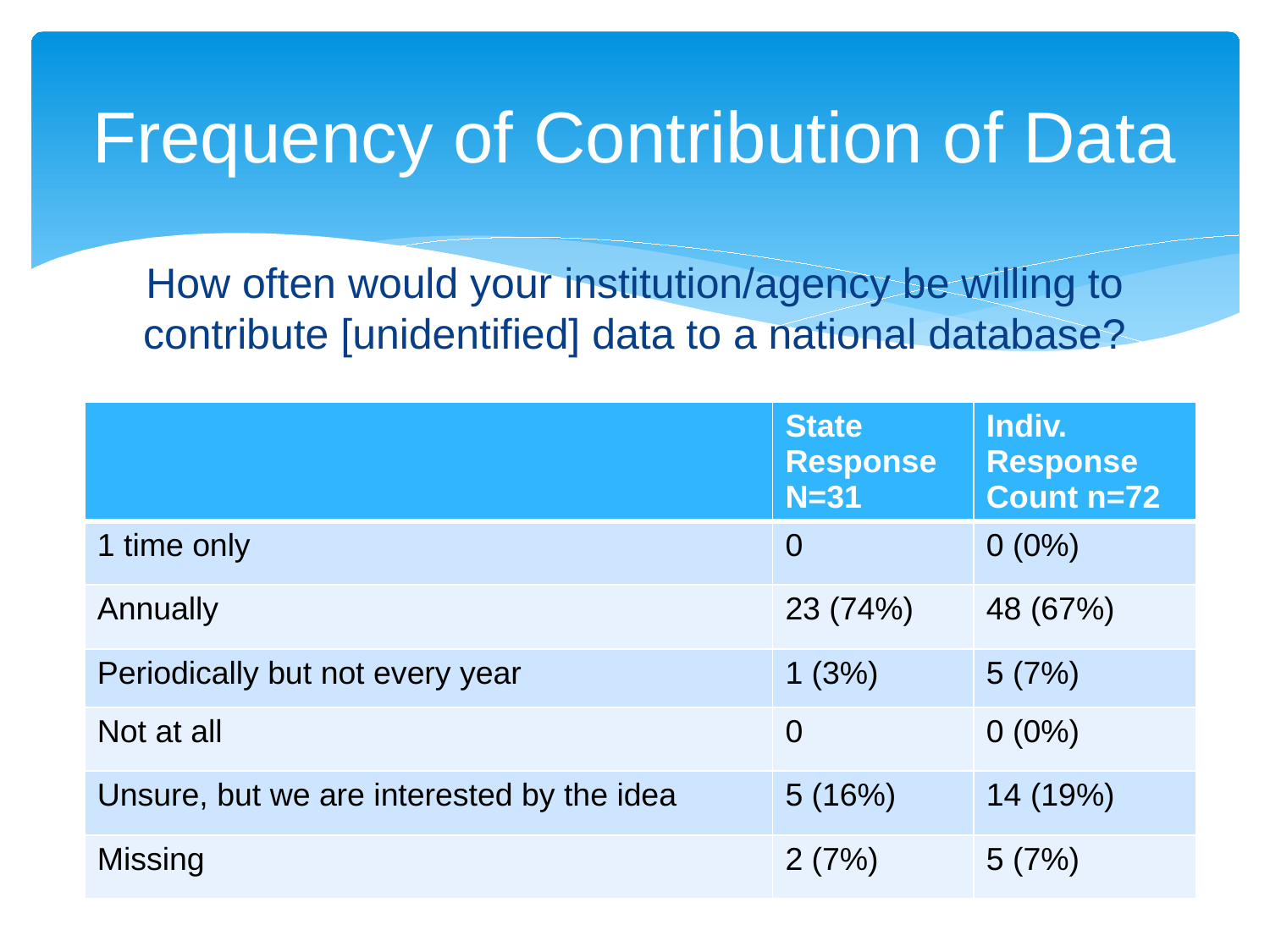

# Frequency of Contribution of Data

How often would your institution/agency be willing to contribute [unidentified] data to a national database?

|  | State Response N=31 | Indiv. Response Count n=72 |
| --- | --- | --- |
| 1 time only | 0 | 0 (0%) |
| Annually | 23 (74%) | 48 (67%) |
| Periodically but not every year | 1 (3%) | 5 (7%) |
| Not at all | 0 | 0 (0%) |
| Unsure, but we are interested by the idea | 5 (16%) | 14 (19%) |
| Missing | 2 (7%) | 5 (7%) |